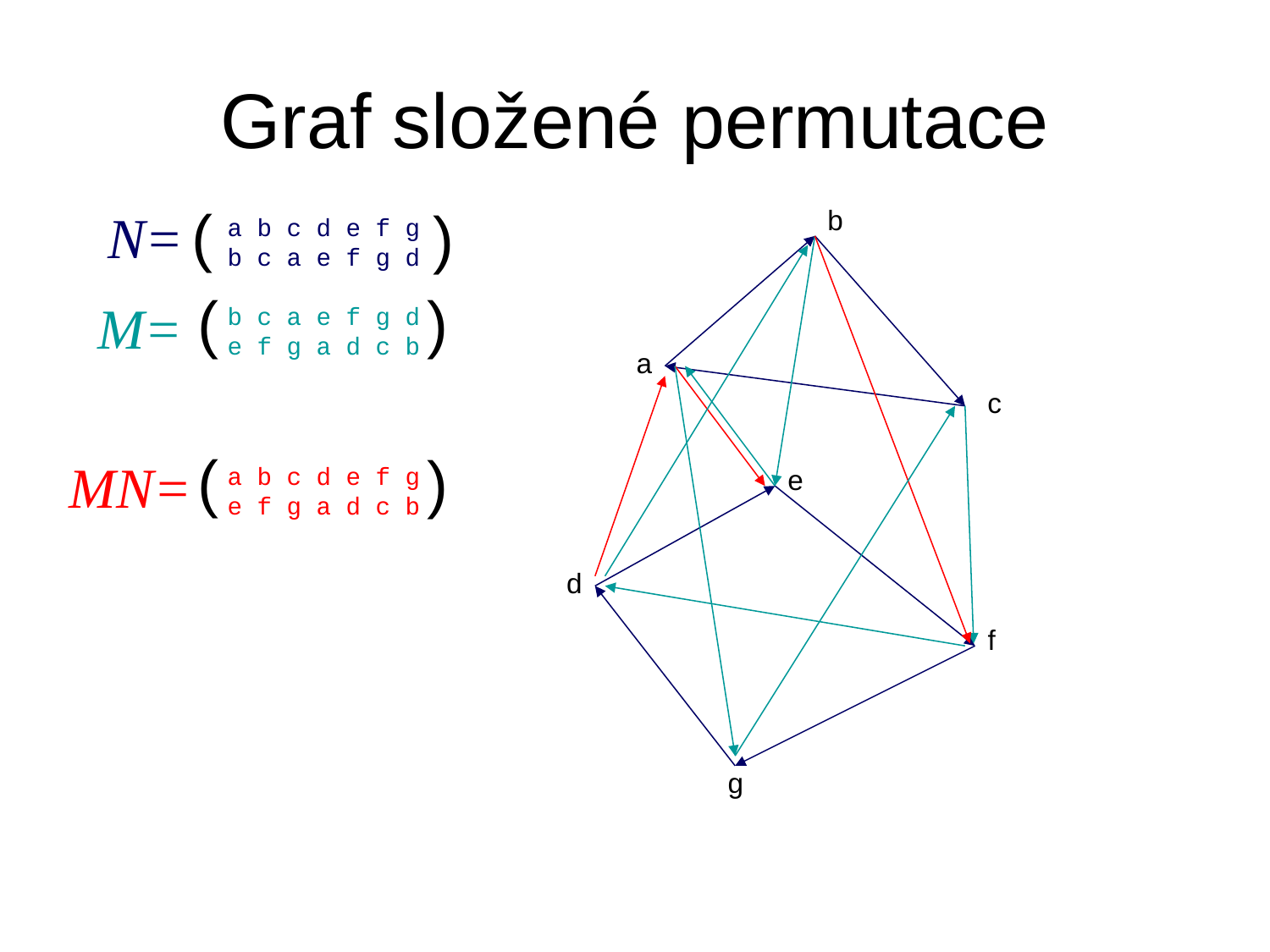

# Graf složené permutace
(
)
N=
b
a b c d e f g
b c a e f g d

(
)
M=
b c a e f g d
e f g a d c b
a

c

(
)
MN=
a b c d e f g
e f g a d c b
e

d

f

g